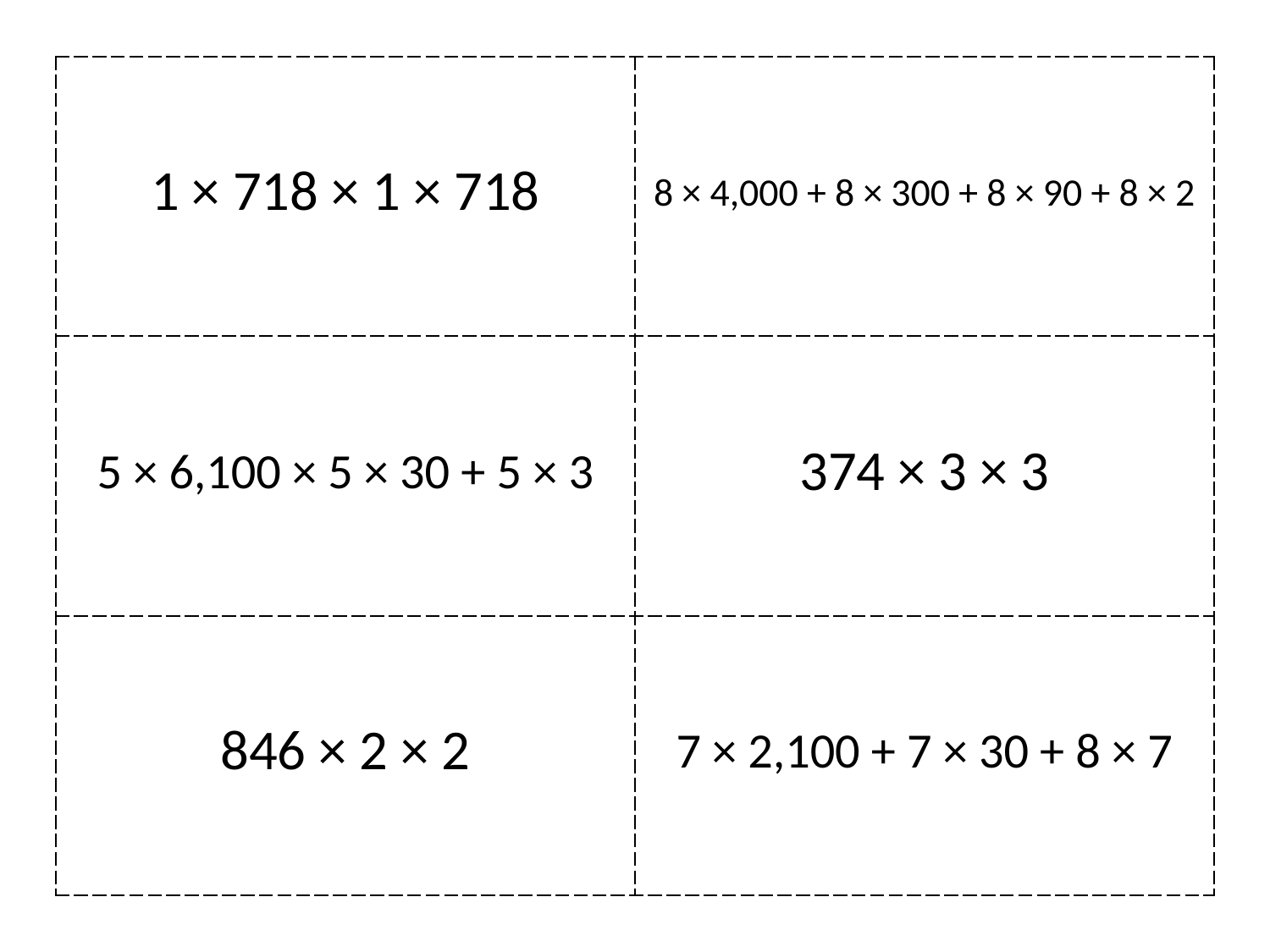

| 1 × 718 × 1 × 718 | 8 × 4,000 + 8 × 300 + 8 × 90 + 8 × 2 |
| --- | --- |
| 5 × 6,100 × 5 × 30 + 5 × 3 | 374 × 3 × 3 |
| 846 × 2 × 2 | 7 × 2,100 + 7 × 30 + 8 × 7 |